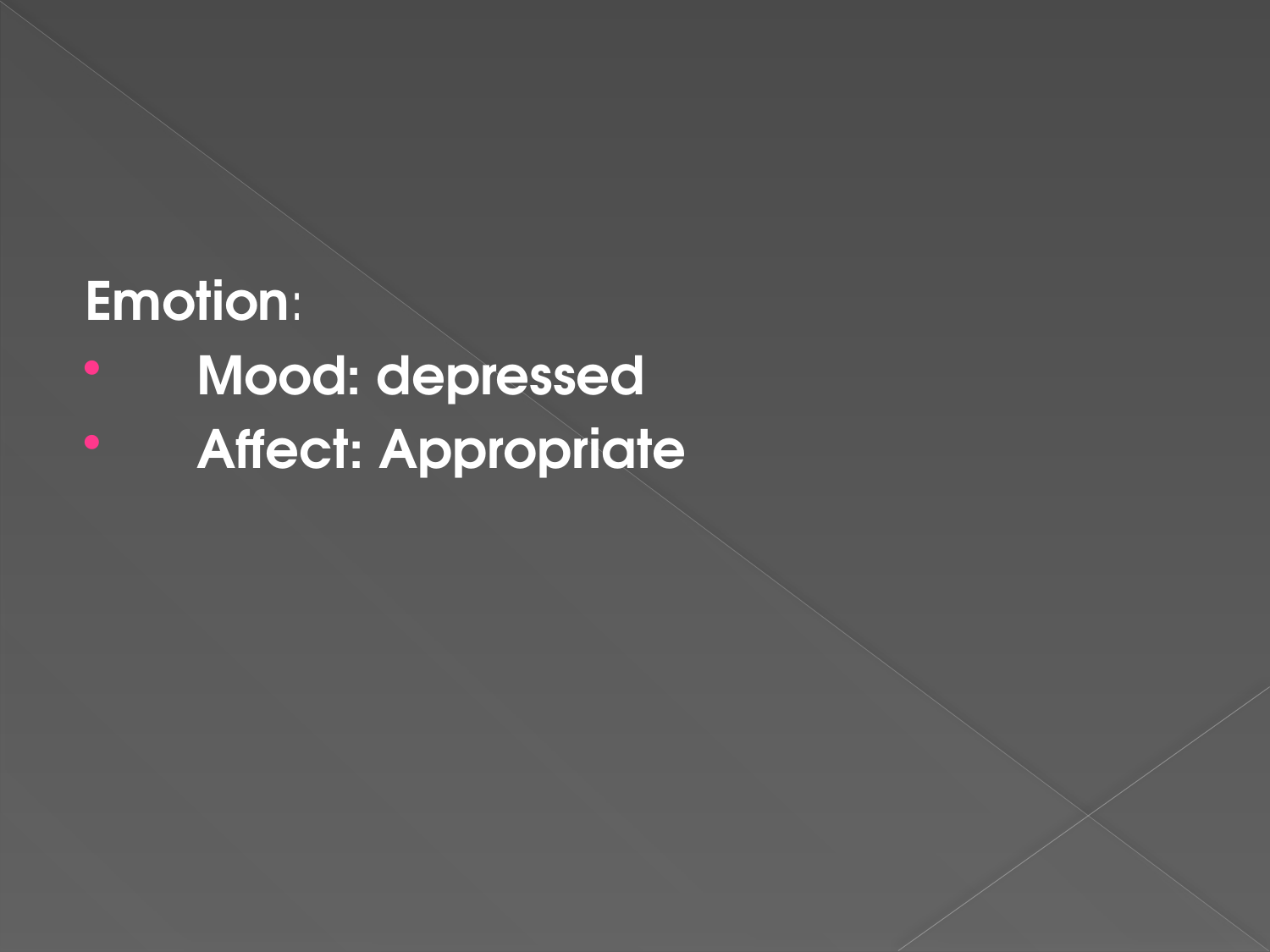

#
Emotion:
    Mood: depressed
    Affect: Appropriate